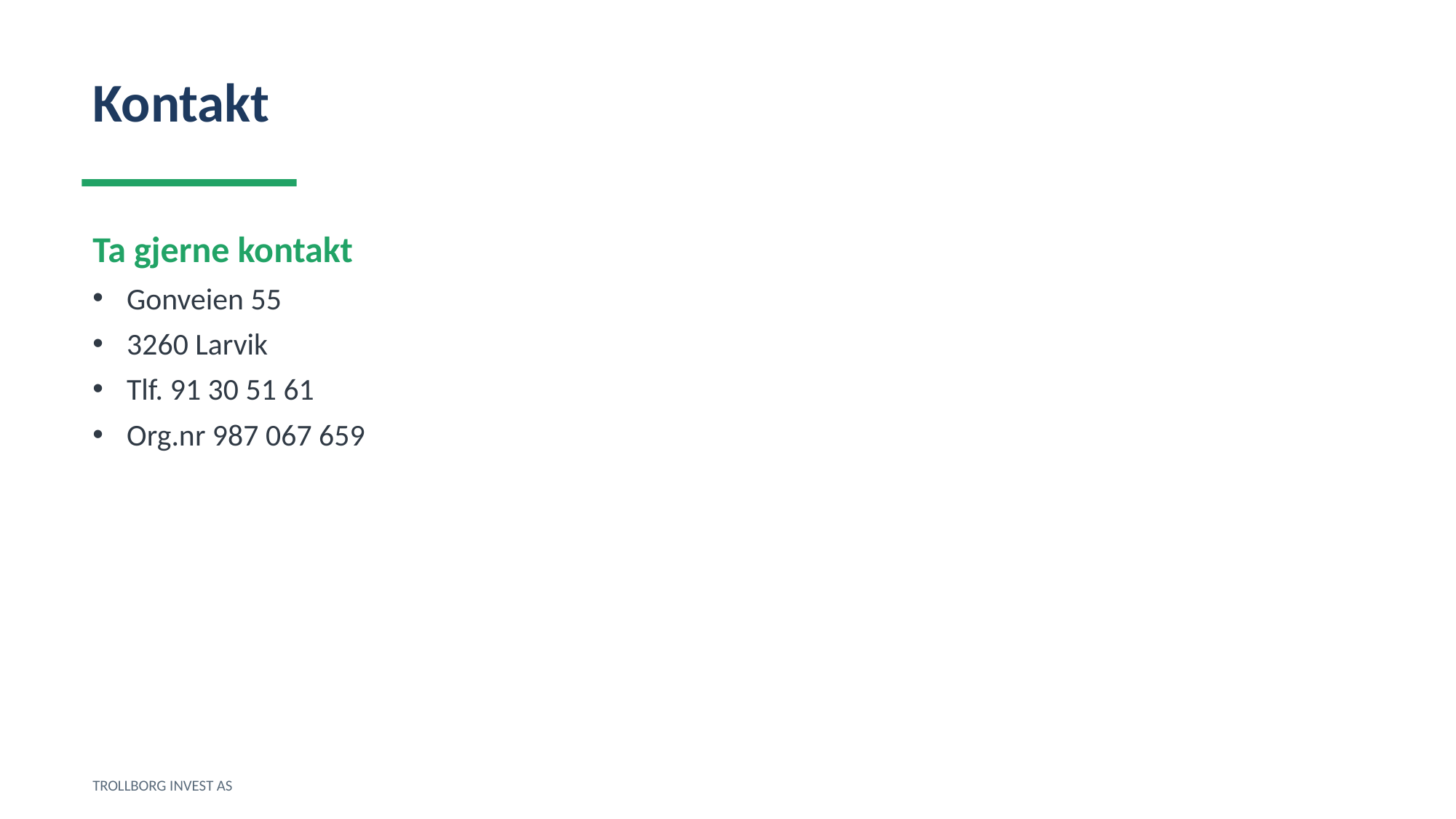

Kontakt

Ta gjerne kontakt
Gonveien 55
3260 Larvik
Tlf. 91 30 51 61
Org.nr 987 067 659
TROLLBORG INVEST AS